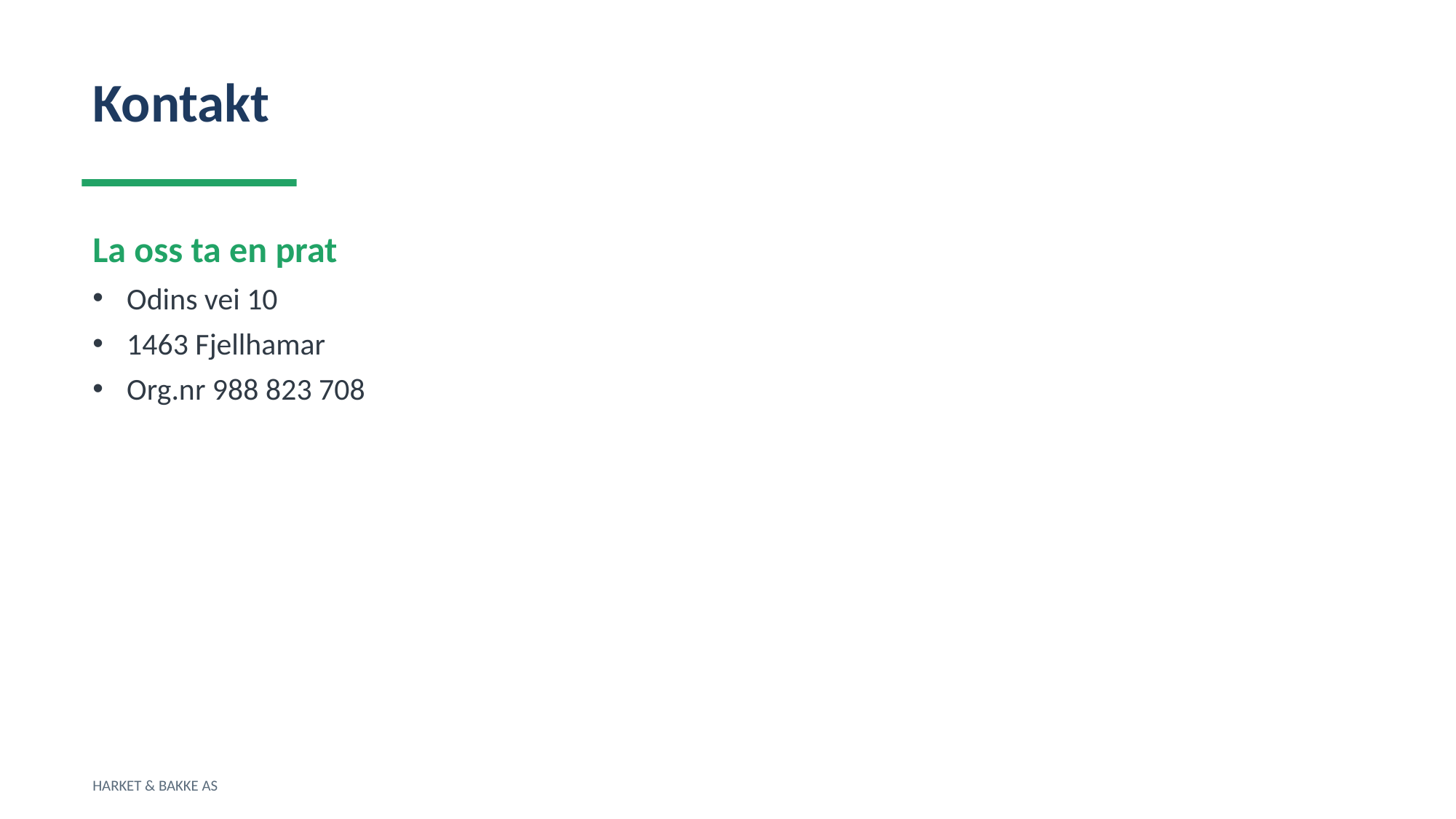

Kontakt

La oss ta en prat
Odins vei 10
1463 Fjellhamar
Org.nr 988 823 708
HARKET & BAKKE AS